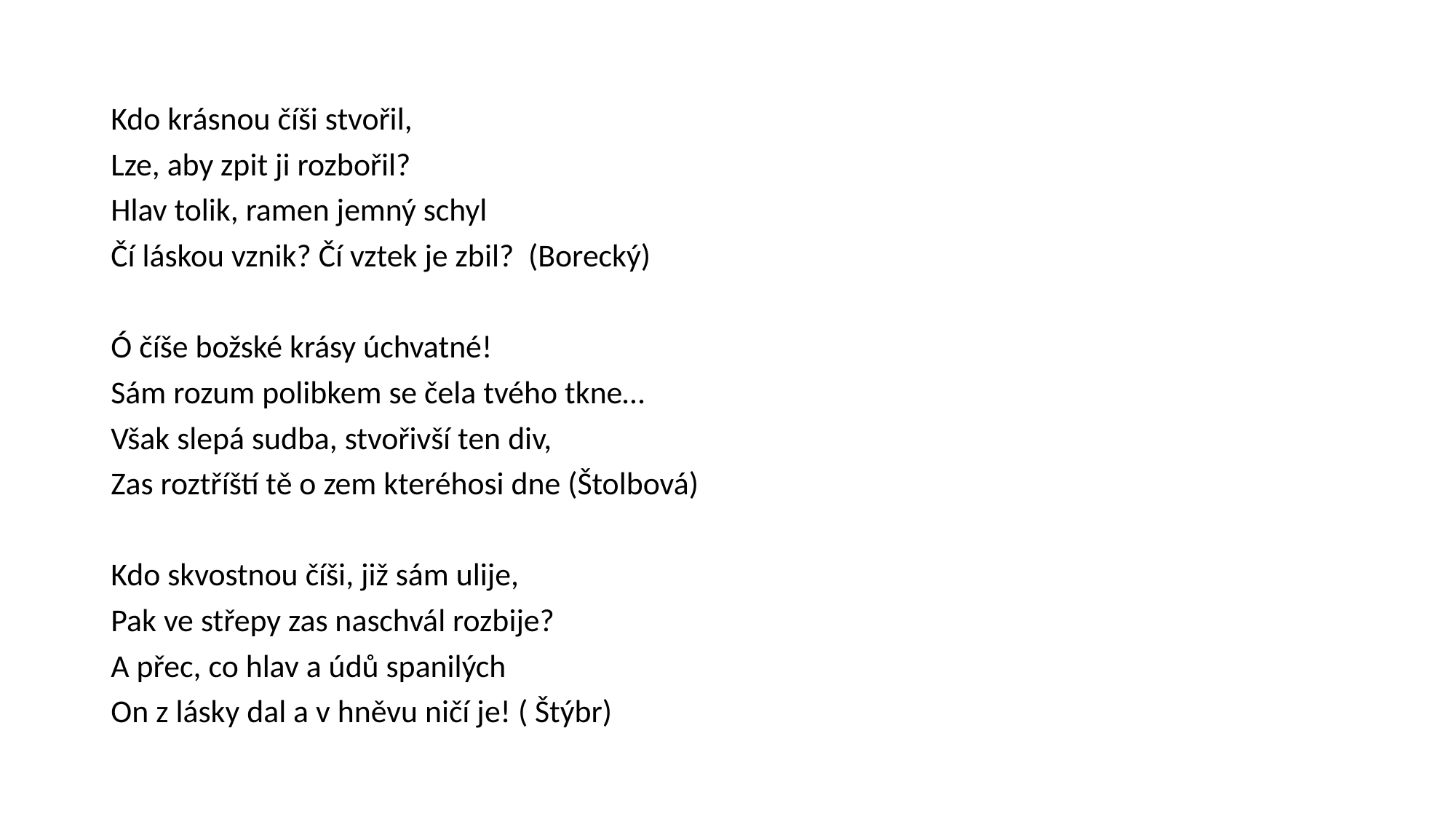

#
Kdo krásnou číši stvořil,
Lze, aby zpit ji rozbořil?
Hlav tolik, ramen jemný schyl
Čí láskou vznik? Čí vztek je zbil?  (Borecký)

Ó číše božské krásy úchvatné!
Sám rozum polibkem se čela tvého tkne…
Však slepá sudba, stvořivší ten div,
Zas roztříští tě o zem kteréhosi dne (Štolbová)

Kdo skvostnou číši, již sám ulije,
Pak ve střepy zas naschvál rozbije?
A přec, co hlav a údů spanilých
On z lásky dal a v hněvu ničí je! ( Štýbr)